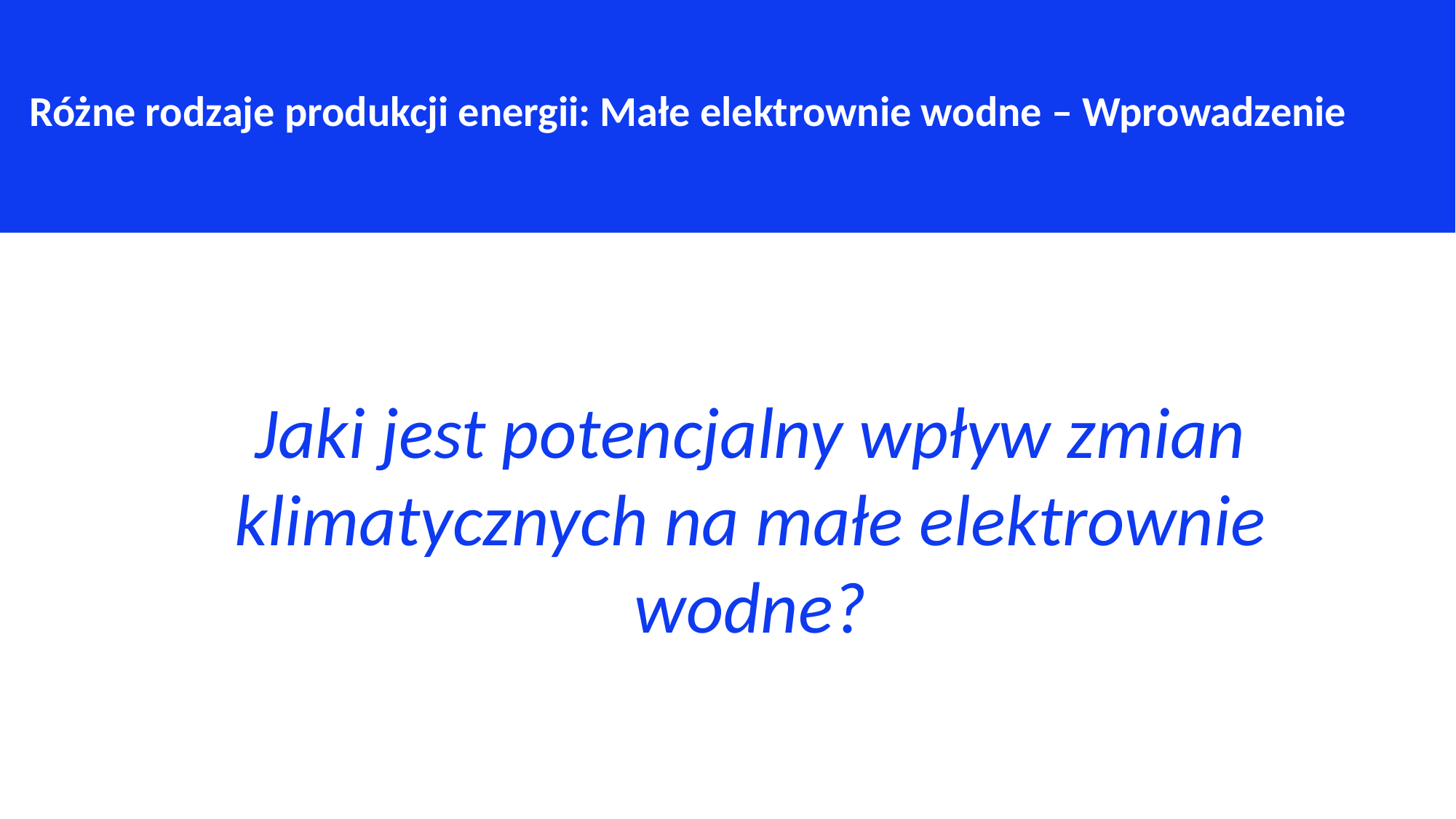

Różne rodzaje produkcji energii: Małe elektrownie wodne – Wprowadzenie

Jaki jest potencjalny wpływ zmian klimatycznych na małe elektrownie wodne?